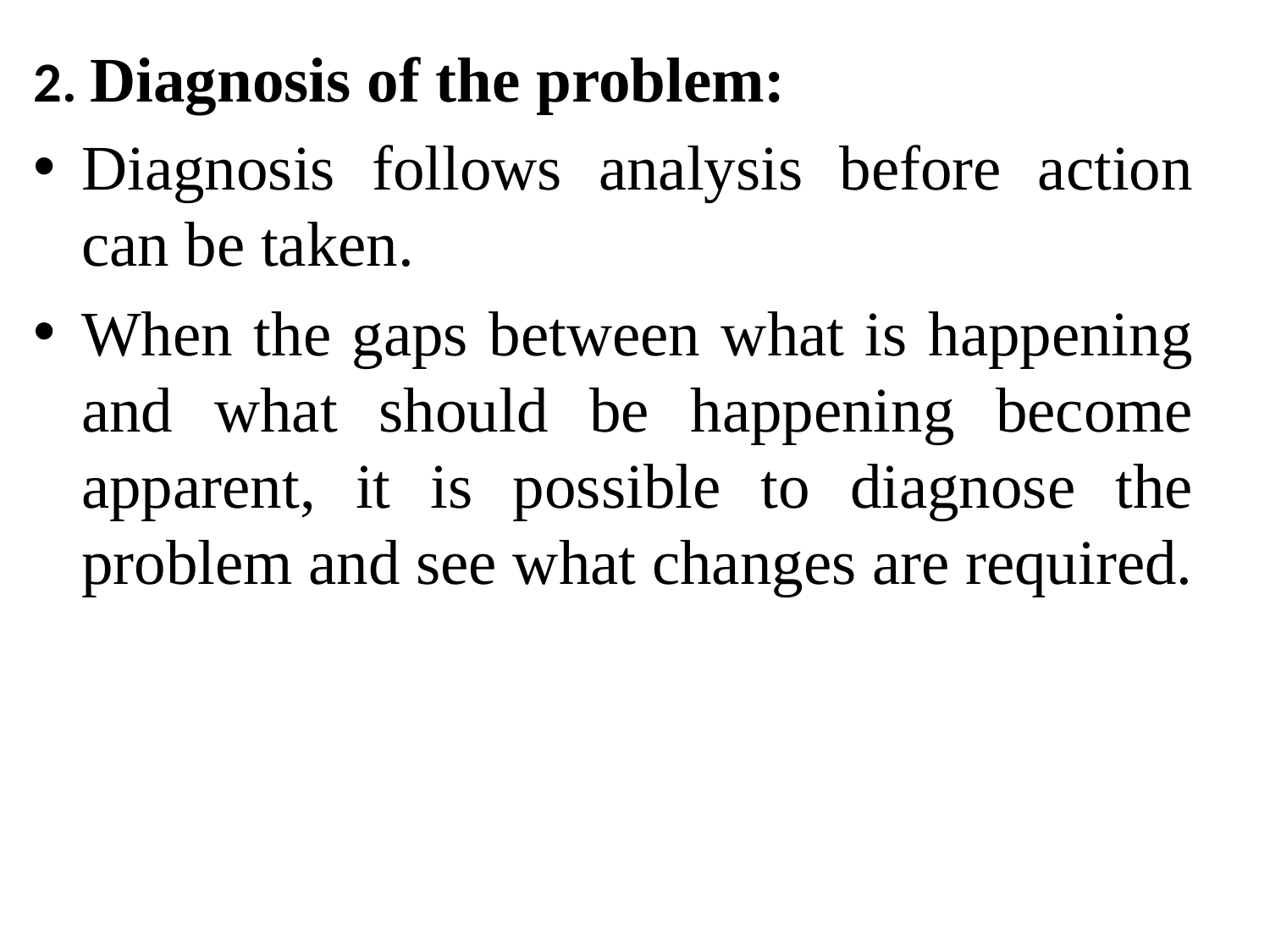

2. Diagnosis of the problem:
Diagnosis follows analysis before action can be taken.
When the gaps between what is happening and what should be happening become apparent, it is possible to diagnose the problem and see what changes are required.